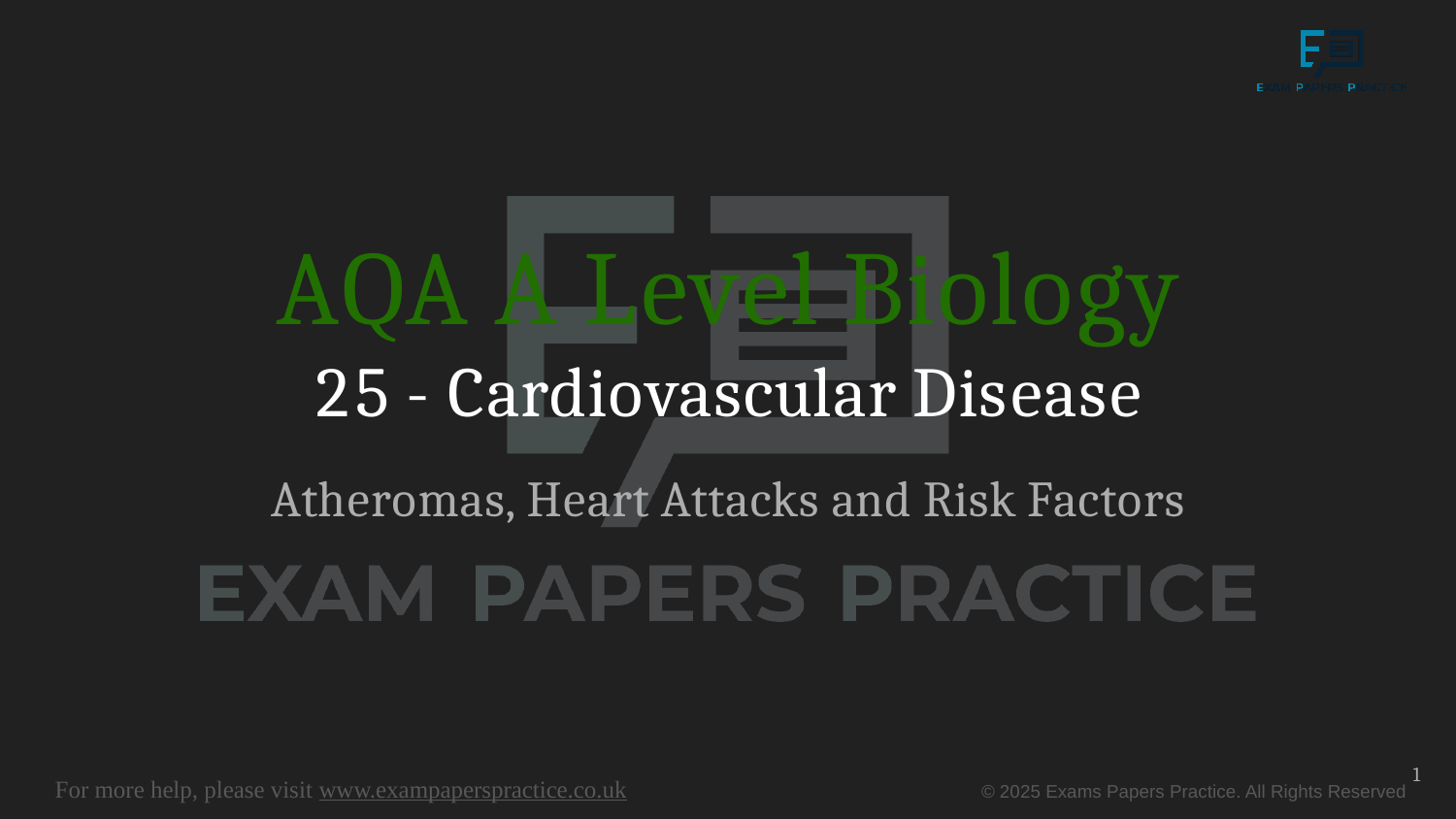

# AQA A Level Biology 25 - Cardiovascular Disease
Atheromas, Heart Attacks and Risk Factors
1